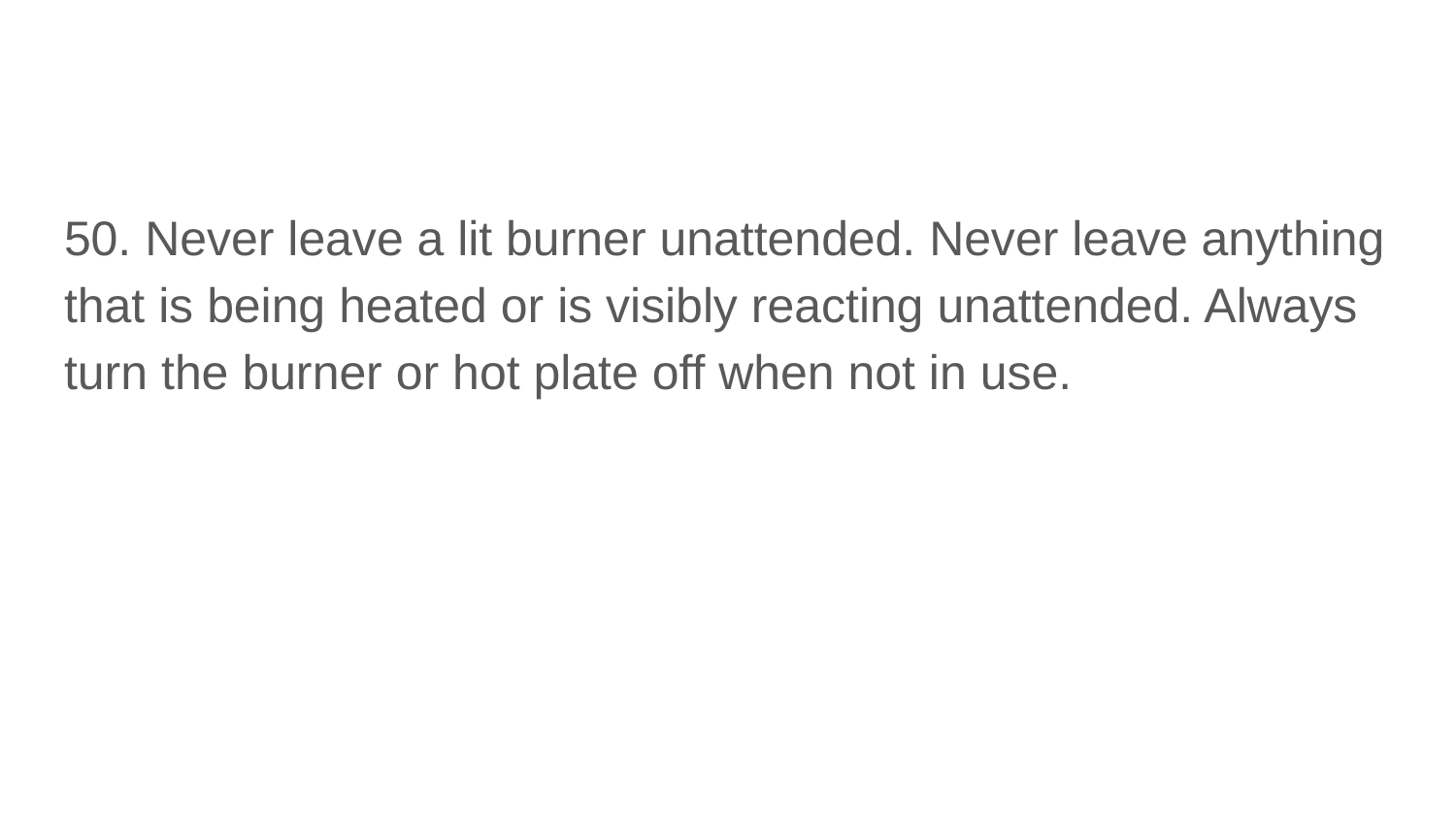

#
50. Never leave a lit burner unattended. Never leave anything that is being heated or is visibly reacting unattended. Always turn the burner or hot plate off when not in use.